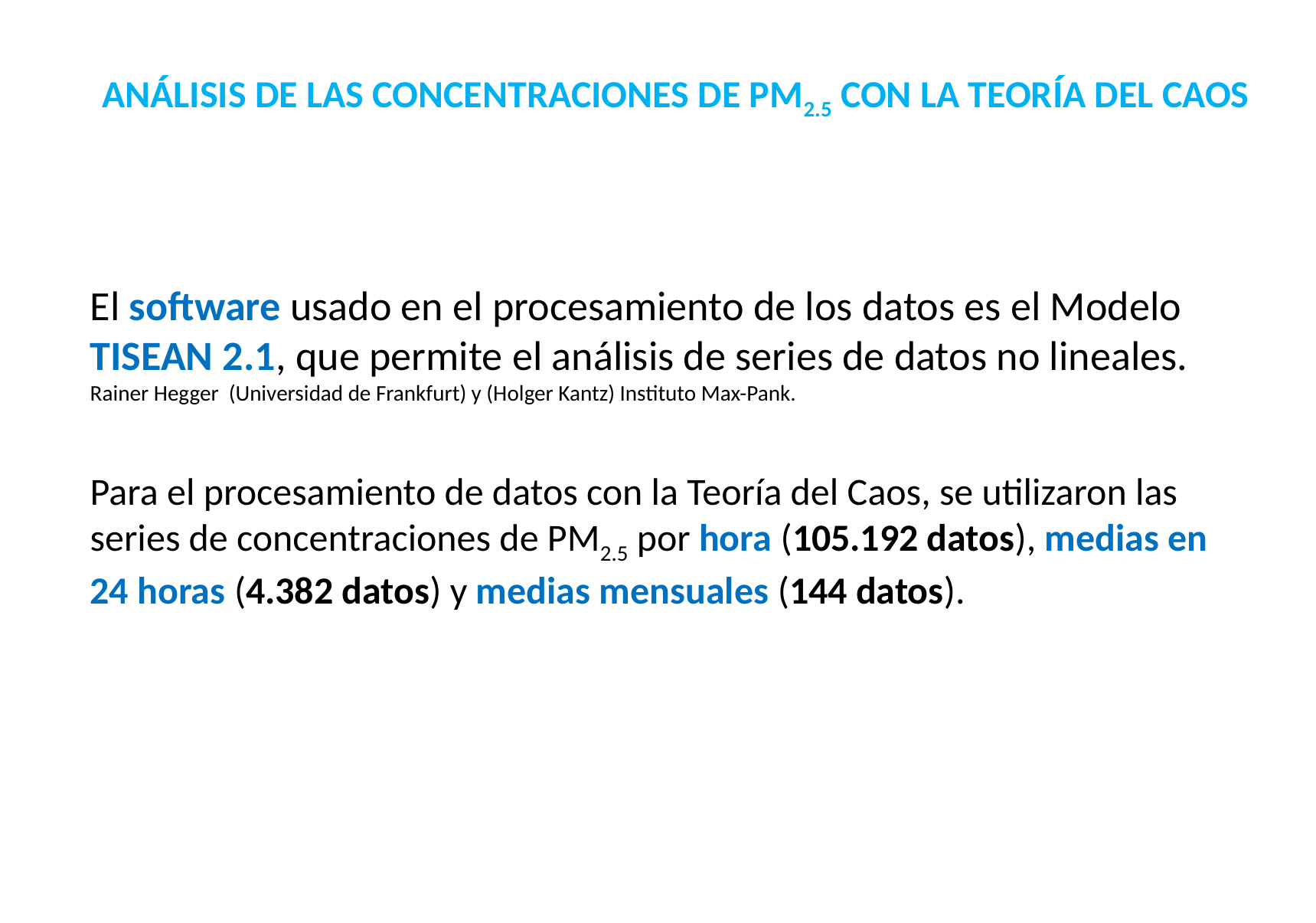

ANÁLISIS DE LAS CONCENTRACIONES DE PM2.5 CON LA TEORÍA DEL CAOS
El software usado en el procesamiento de los datos es el Modelo TISEAN 2.1, que permite el análisis de series de datos no lineales.
Rainer Hegger  (Universidad de Frankfurt) y (Holger Kantz) Instituto Max-Pank.
Para el procesamiento de datos con la Teoría del Caos, se utilizaron las series de concentraciones de PM2.5 por hora (105.192 datos), medias en 24 horas (4.382 datos) y medias mensuales (144 datos).